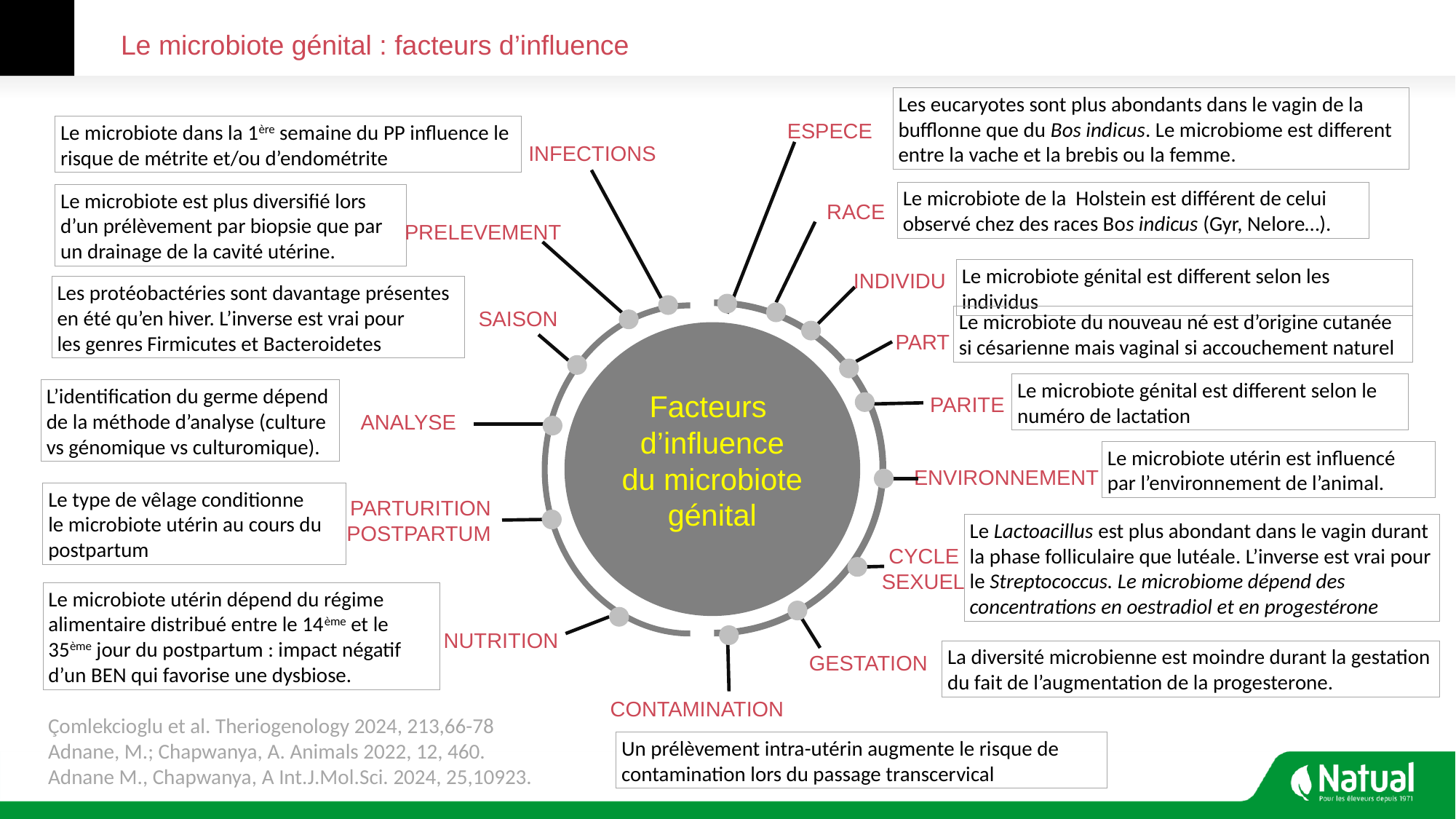

Le microbiote génital : facteurs d’influence
Les eucaryotes sont plus abondants dans le vagin de la bufflonne que du Bos indicus. Le microbiome est different entre la vache et la brebis ou la femme.
ESPECE
Le microbiote dans la 1ère semaine du PP influence le risque de métrite et/ou d’endométrite
INFECTIONS
Le microbiote de la  Holstein est différent de celui observé chez des races Bos indicus (Gyr, Nelore…).
Le microbiote est plus diversifié lors d’un prélèvement par biopsie que par un drainage de la cavité utérine.
RACE
PRELEVEMENT
Le microbiote génital est different selon les individus
INDIVIDU
Les protéobactéries sont davantage présentes
en été qu’en hiver. L’inverse est vrai pour
les genres Firmicutes et Bacteroidetes

SAISON

Le microbiote du nouveau né est d’origine cutanée si césarienne mais vaginal si accouchement naturel

PART

Le microbiote génital est different selon le numéro de lactation
L’identification du germe dépend de la méthode d’analyse (culture vs génomique vs culturomique).
Facteurs
d’influence
du microbiote
génital
PARITE

ANALYSE

Le microbiote utérin est influencé
par l’environnement de l’animal.
ENVIRONNEMENT

Le type de vêlage conditionne
le microbiote utérin au cours du postpartum
PARTURITION
POSTPARTUM

Le Lactoacillus est plus abondant dans le vagin durant la phase folliculaire que lutéale. L’inverse est vrai pour le Streptococcus. Le microbiome dépend des concentrations en oestradiol et en progestérone
CYCLE
SEXUEL

Le microbiote utérin dépend du régime alimentaire distribué entre le 14ème et le 35ème jour du postpartum : impact négatif d’un BEN qui favorise une dysbiose.

NUTRITION

La diversité microbienne est moindre durant la gestation du fait de l’augmentation de la progesterone.
GESTATION
CONTAMINATION
Çomlekcioglu et al. Theriogenology 2024, 213,66-78
Adnane, M.; Chapwanya, A. Animals 2022, 12, 460.
Adnane M., Chapwanya, A Int.J.Mol.Sci. 2024, 25,10923.
Un prélèvement intra-utérin augmente le risque de contamination lors du passage transcervical